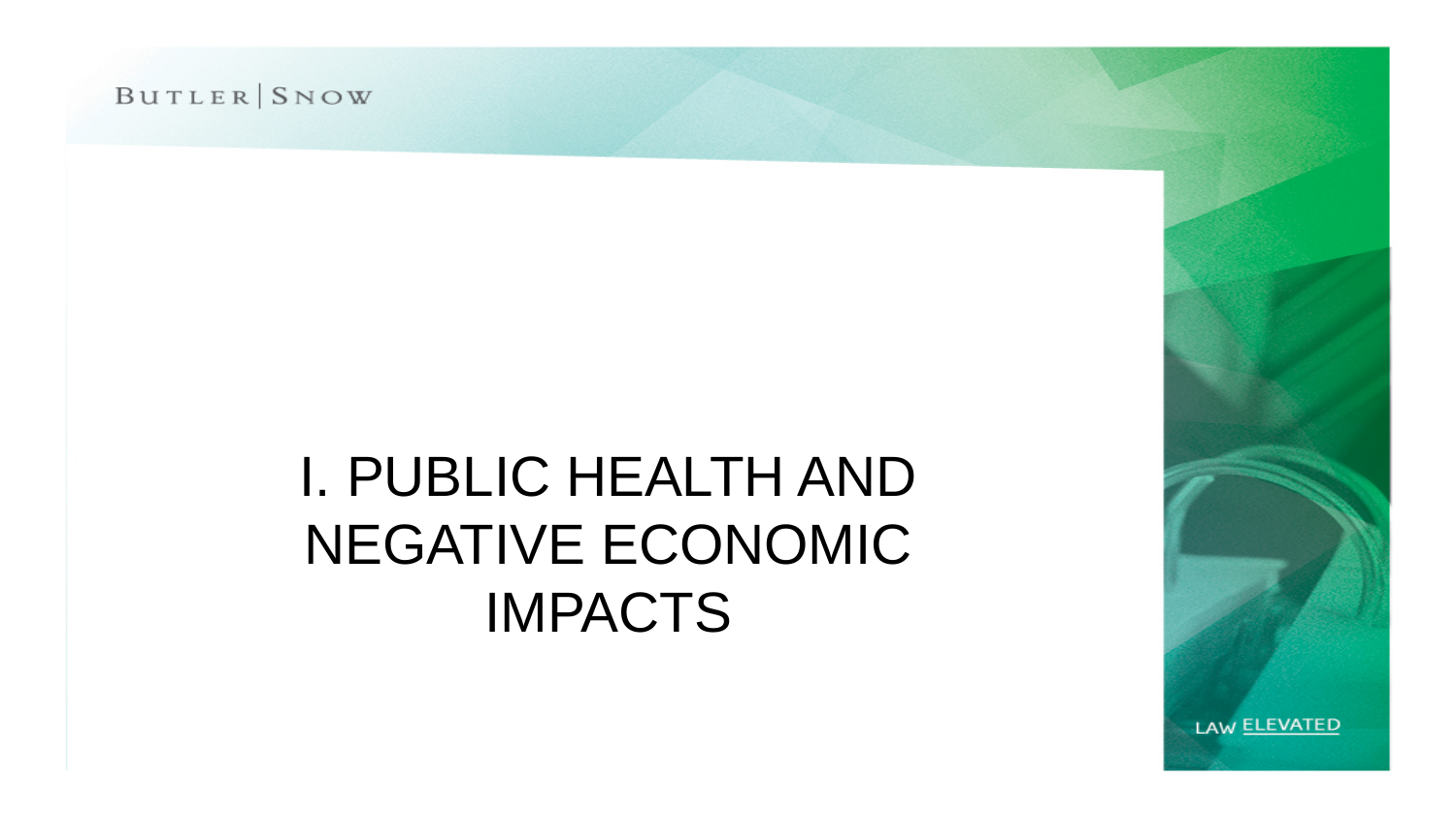

I. PUBLIC HEALTH AND NEGATIVE ECONOMIC IMPACTS